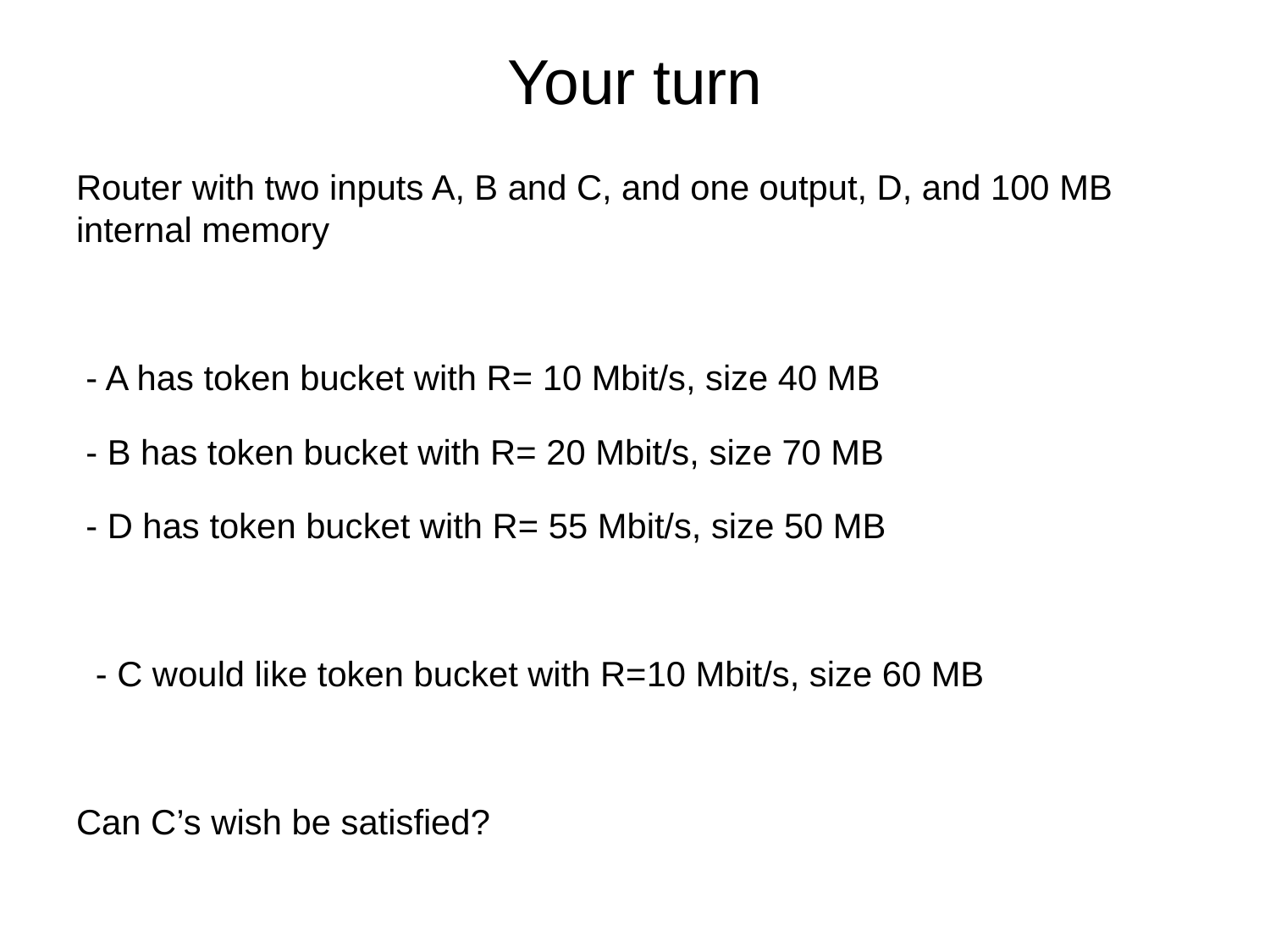

# Your turn
Router with two inputs A, B and C, and one output, D, and 100 MB internal memory

 - A has token bucket with R= 10 Mbit/s, size 40 MB
 - B has token bucket with R= 20 Mbit/s, size 70 MB
 - D has token bucket with R= 55 Mbit/s, size 50 MB

  - C would like token bucket with R=10 Mbit/s, size 60 MB

Can C’s wish be satisfied?